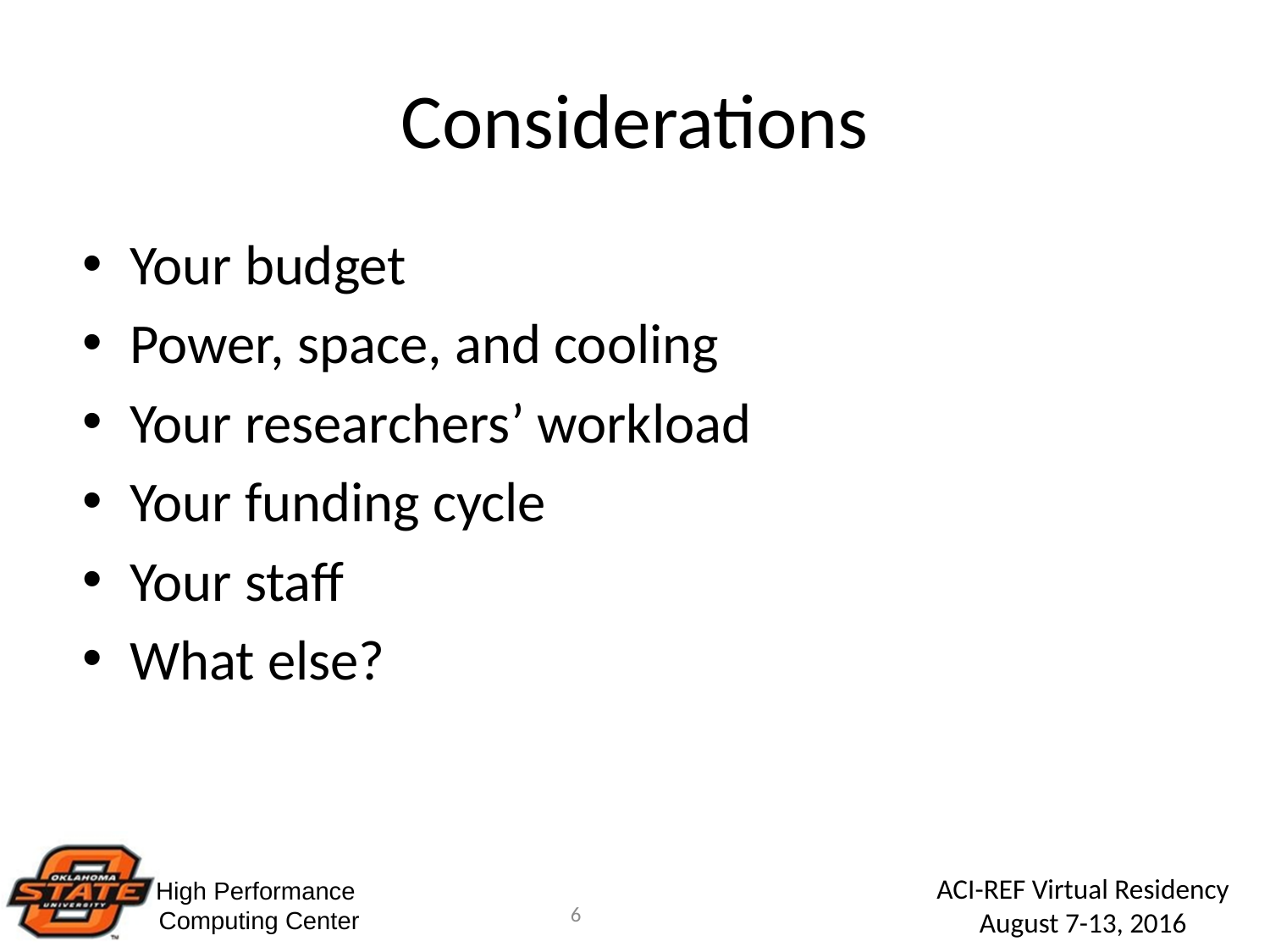

# Considerations
Your budget
Power, space, and cooling
Your researchers’ workload
Your funding cycle
Your staff
What else?
6